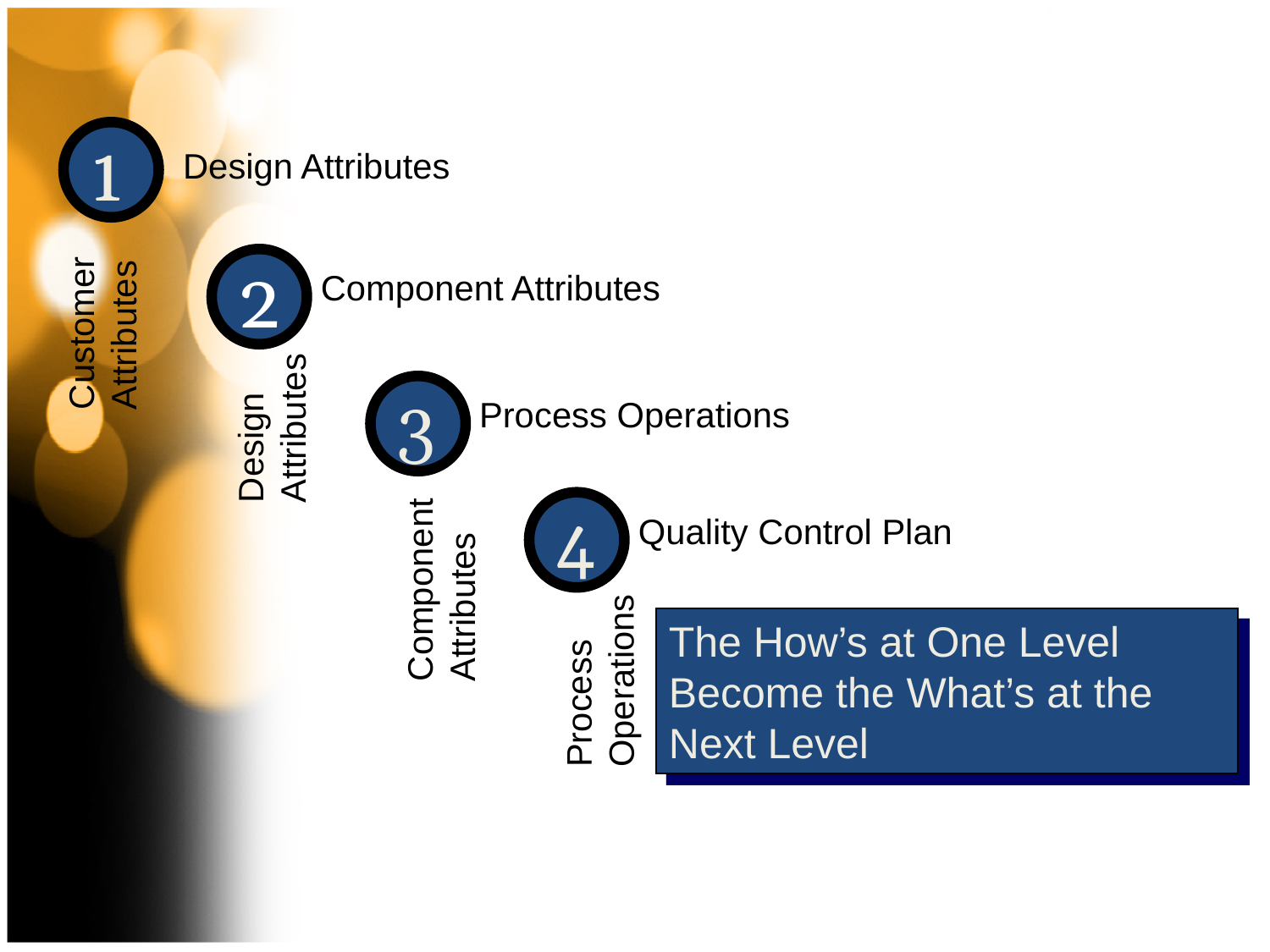

1
Design Attributes
2
Component Attributes
Customer
Attributes
3
Design
Attributes
Process Operations
4
Quality Control Plan
Component
Attributes
The How’s at One Level Become the What’s at the Next Level
Process
Operations